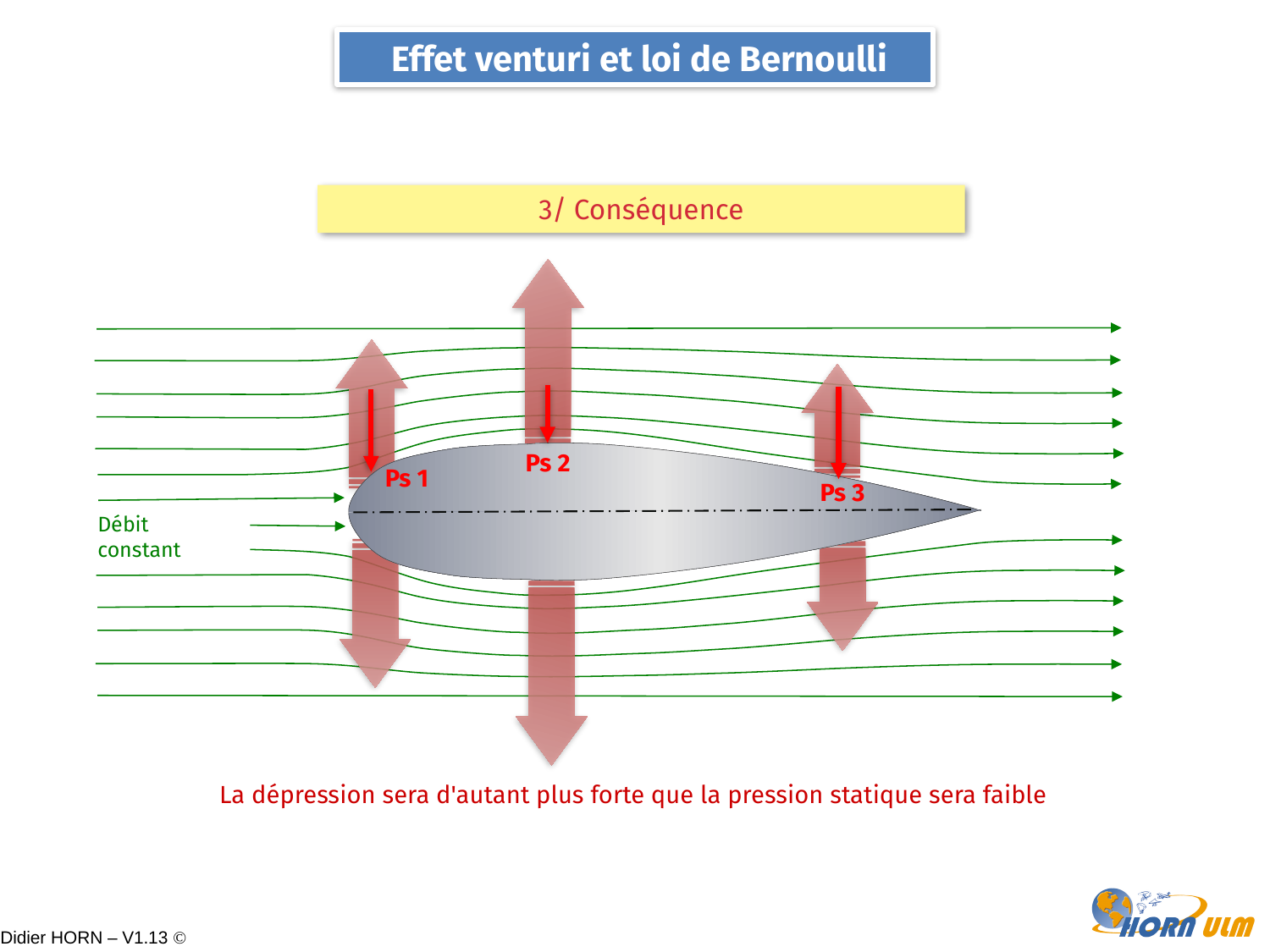

Effet venturi et loi de Bernoulli
3/ Conséquence

Ps 2
Ps 1
Ps 3

Débit constant

La dépression sera d'autant plus forte que la pression statique sera faible